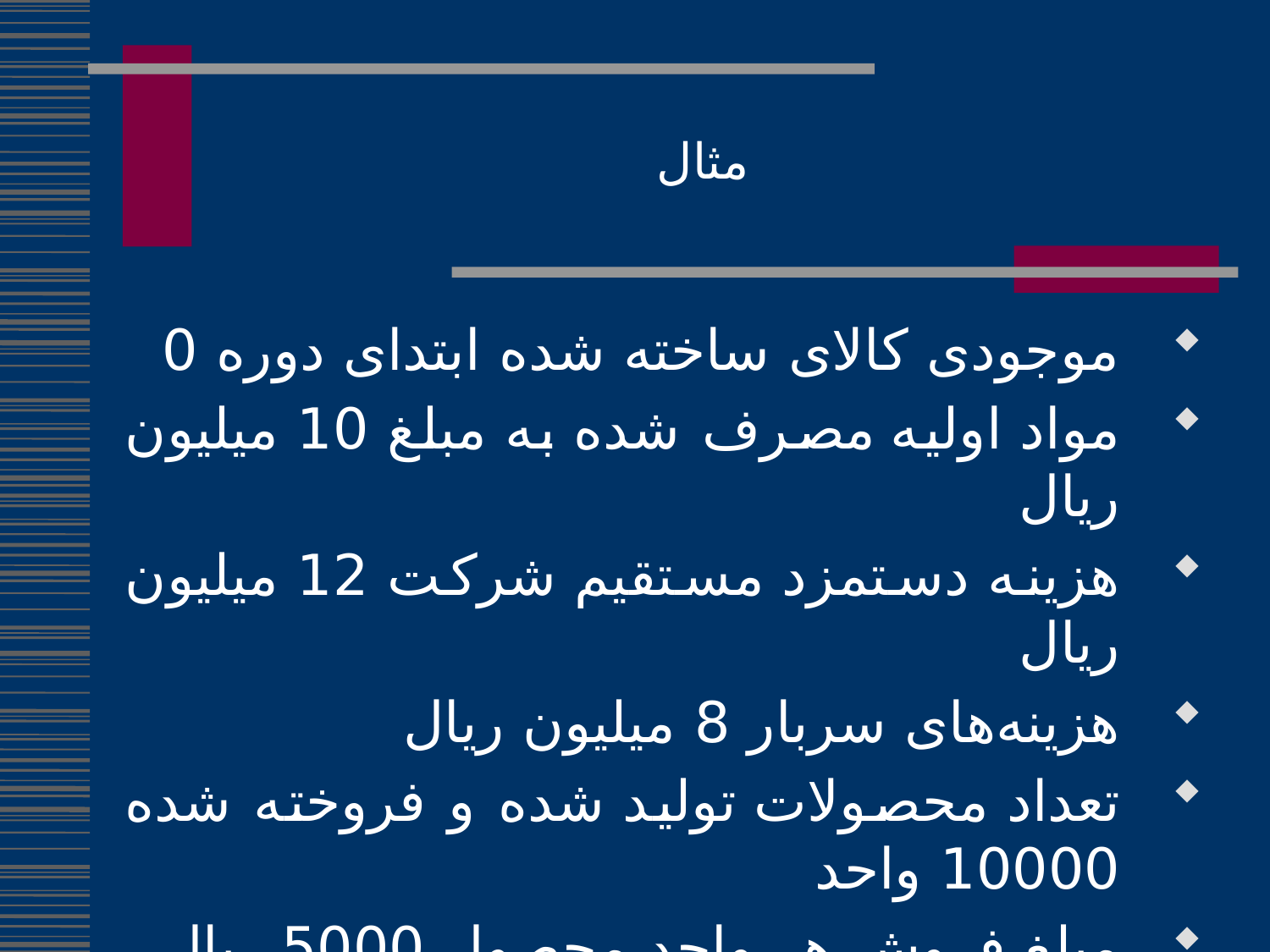

# مثال
موجودی کالای ساخته شده ابتدای دوره 0
مواد اولیه مصرف شده به مبلغ 10 میلیون ریال
هزینه دستمزد مستقیم شرکت 12 میلیون ریال
هزینه‌های سربار 8 میلیون ریال
تعداد محصولات تولید شده و فروخته شده 10000 واحد
مبلغ فروش هر واحد محصول 5000 ریال